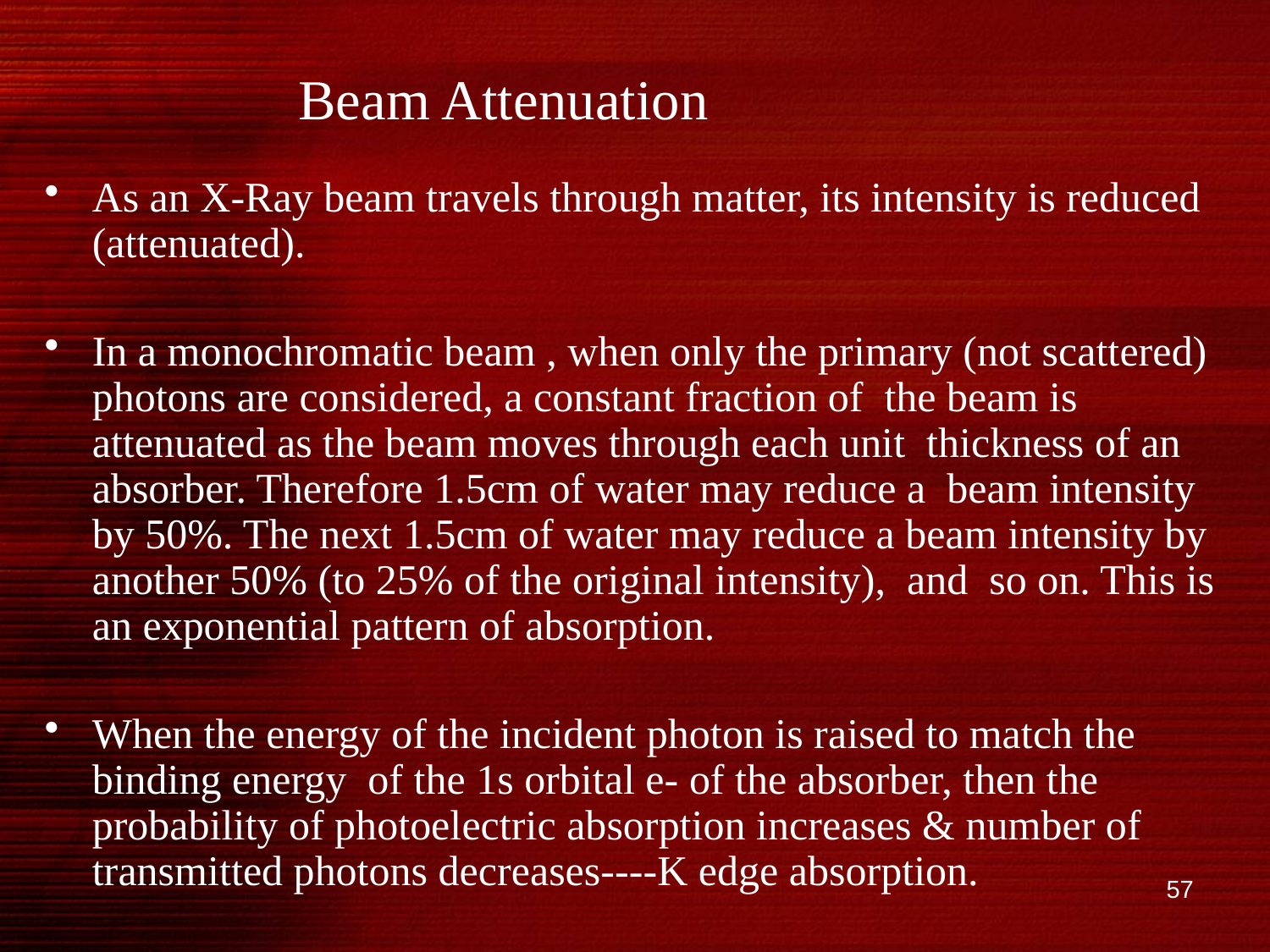

# Beam Attenuation
As an X-Ray beam travels through matter, its intensity is reduced (attenuated).

In a monochromatic beam , when only the primary (not scattered) photons are considered, a constant fraction of  the beam is attenuated as the beam moves through each unit  thickness of an absorber. Therefore 1.5cm of water may reduce a  beam intensity by 50%. The next 1.5cm of water may reduce a beam intensity by another 50% (to 25% of the original intensity),  and  so on. This is an exponential pattern of absorption.

When the energy of the incident photon is raised to match the binding energy  of the 1s orbital e- of the absorber, then the probability of photoelectric absorption increases & number of transmitted photons decreases----K edge absorption.

57